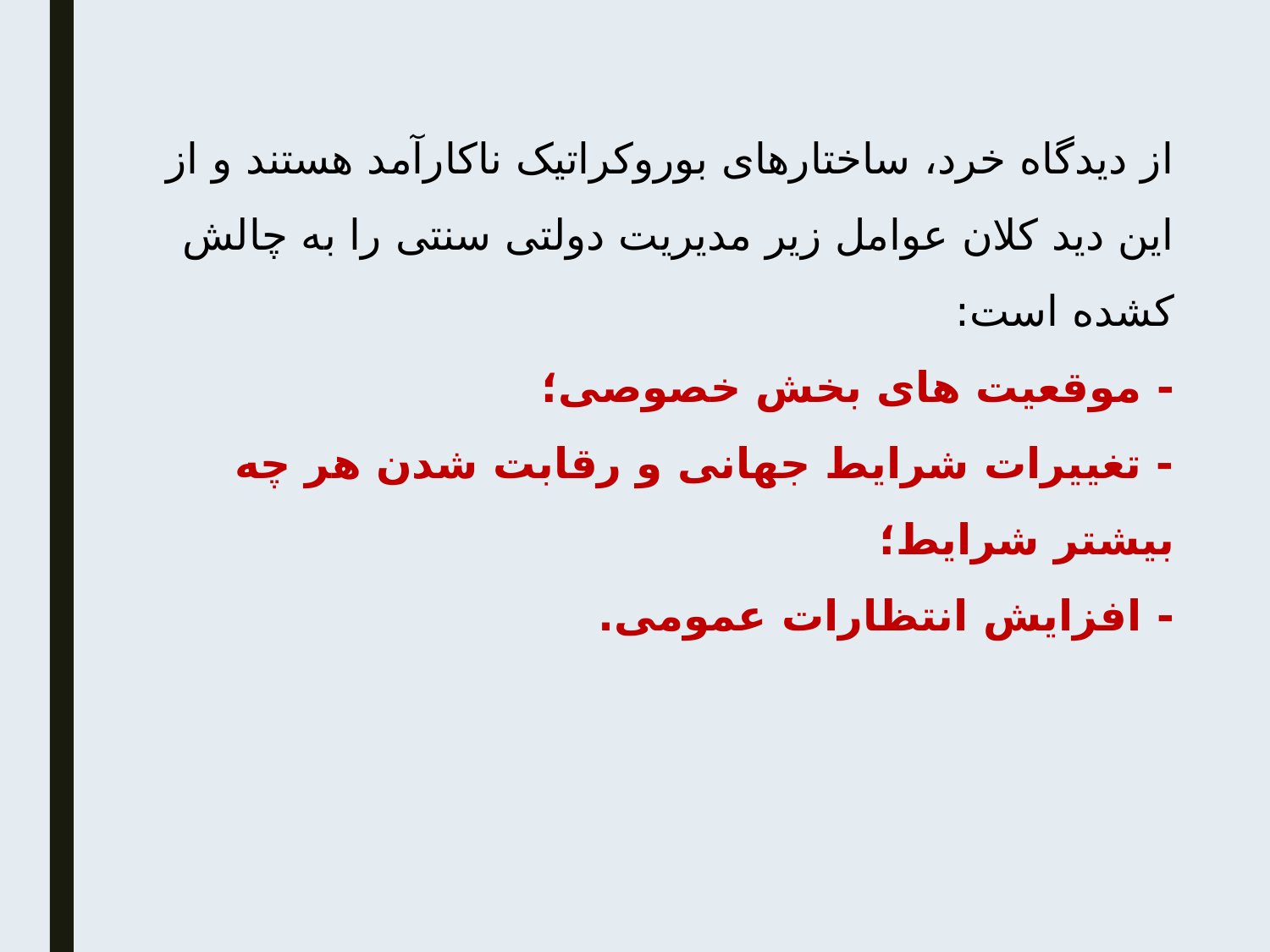

از دیدگاه خرد، ساختارهای بوروکراتیک ناکارآمد هستند و از این دید کلان عوامل زیر مدیریت دولتی سنتی را به چالش کشده است:
- موقعیت های بخش خصوصی؛
- تغییرات شرایط جهانی و رقابت شدن هر چه بیشتر شرایط؛
- افزایش انتظارات عمومی.